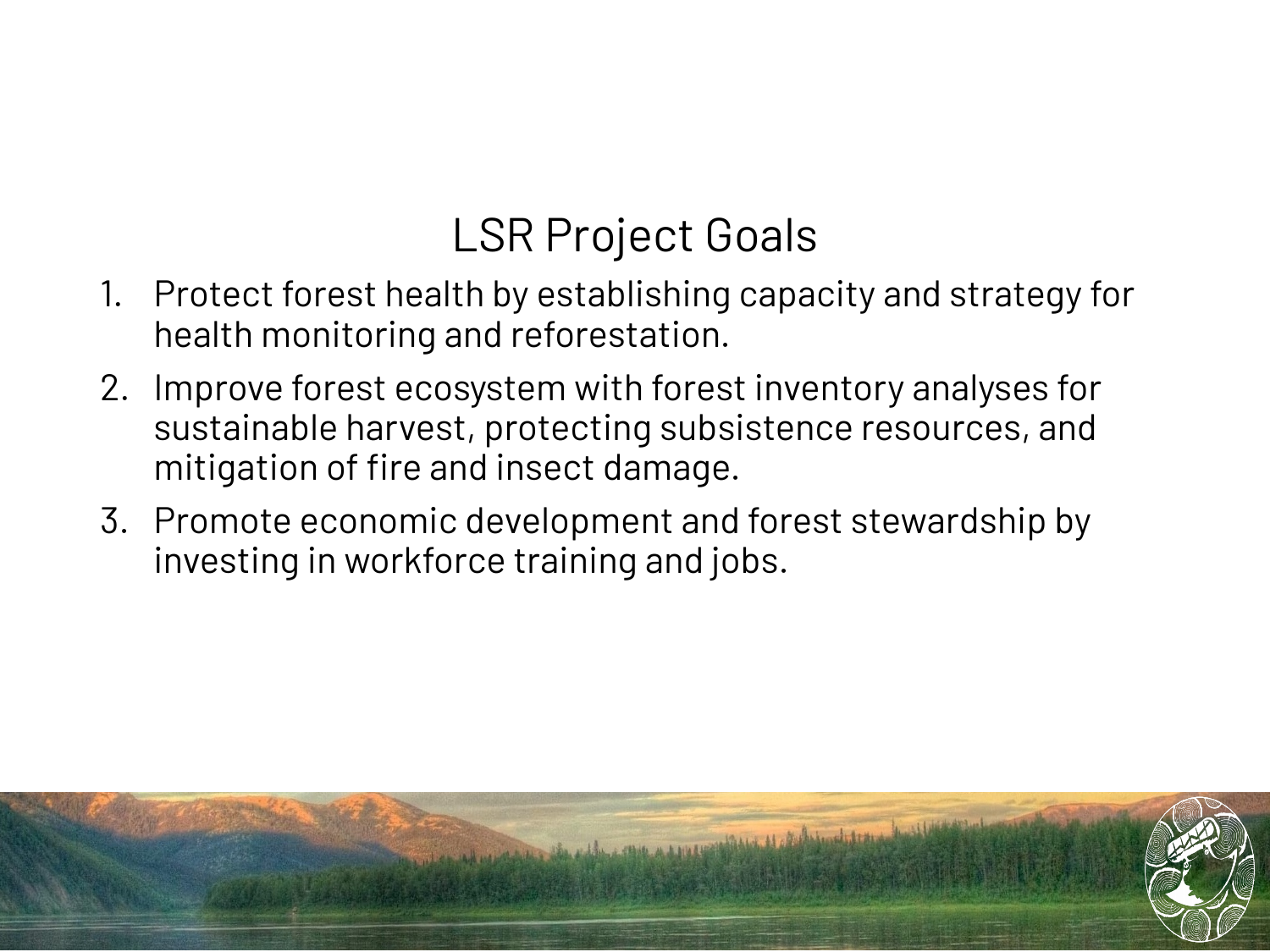

LSR Project Goals
Protect forest health by establishing capacity and strategy for health monitoring and reforestation.
Improve forest ecosystem with forest inventory analyses for sustainable harvest, protecting subsistence resources, and mitigation of fire and insect damage.
Promote economic development and forest stewardship by investing in workforce training and jobs.